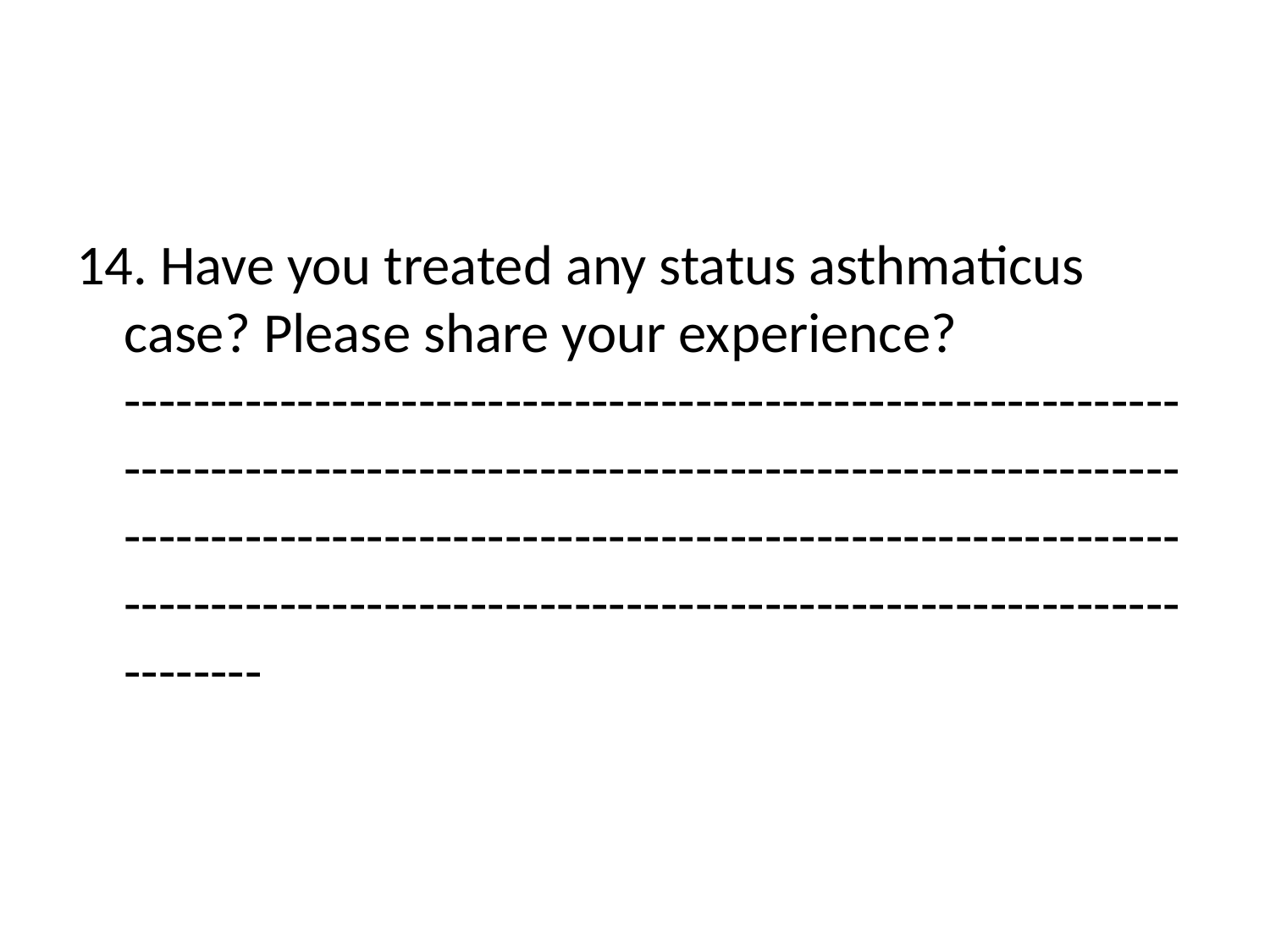

#
14. Have you treated any status asthmaticus case? Please share your experience?  ------------------------------------------------------------------------------------------------------------------------------------------------------------------------------------------------------------------------------------------------------------